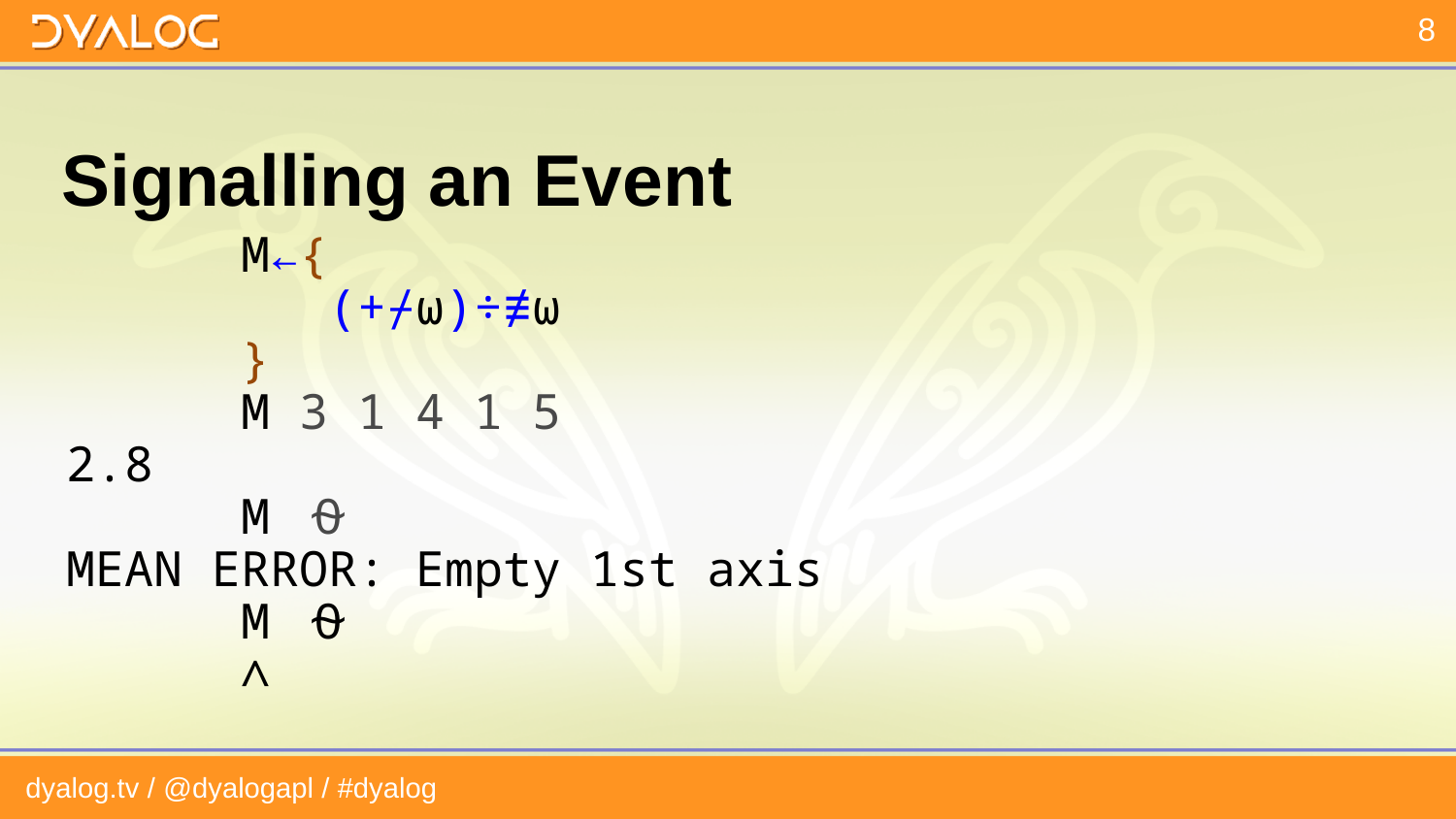

# Signalling an Event
      M←{
         (+⌿⍵)÷≢⍵
      }
      M 3 1 4 1 5
2.8
      M ⍬
MEAN ERROR: Empty 1st axis
      M ⍬
      ∧